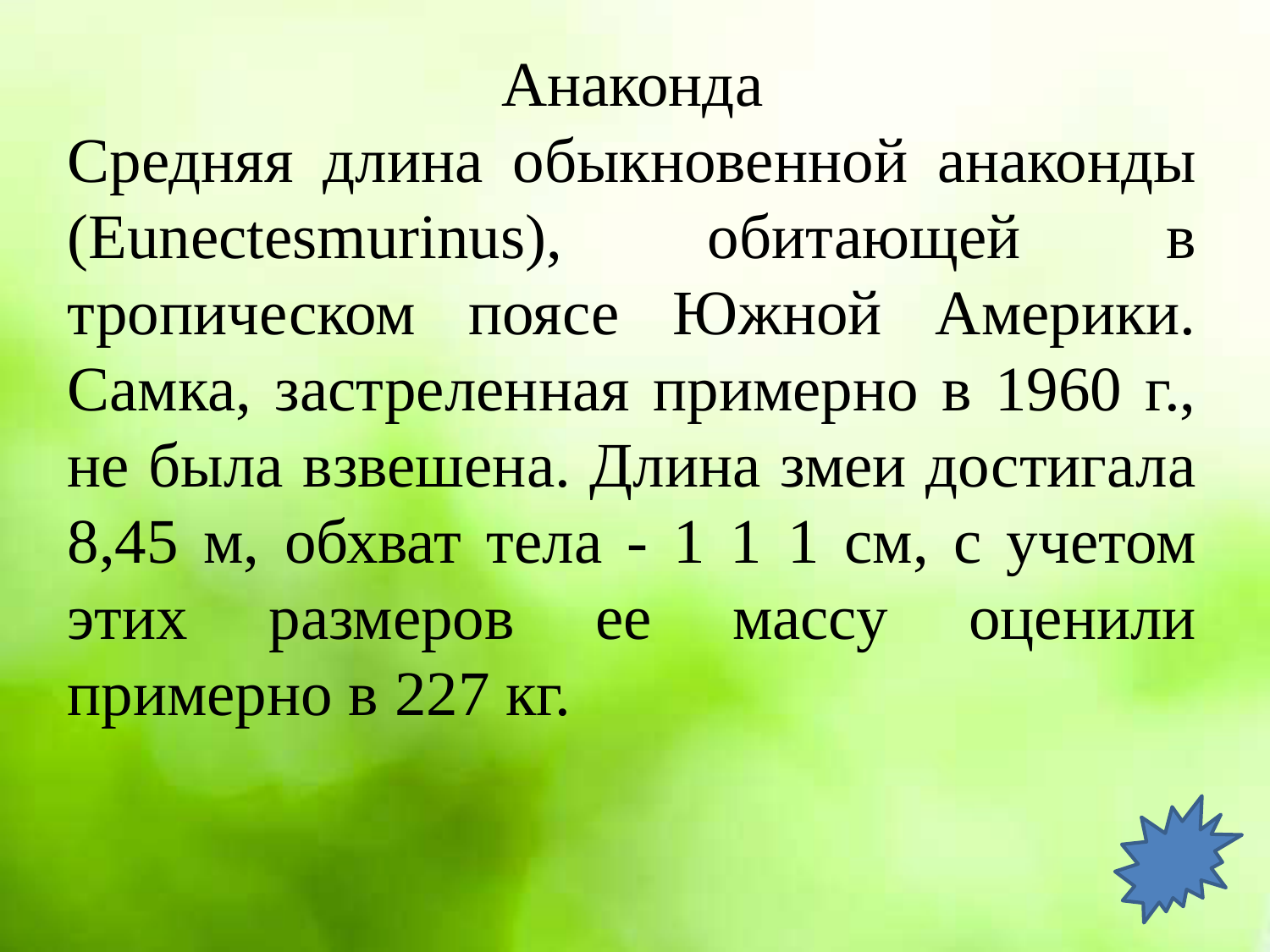

Анаконда
Средняя длина обыкновенной анаконды (Eunectesmurinus), обитающей в тропическом поясе Южной Америки. Самка, застреленная примерно в 1960 г., не была взвешена. Длина змеи достигала 8,45 м, обхват тела - 1 1 1 см, с учетом этих размеров ее массу оценили примерно в 227 кг.